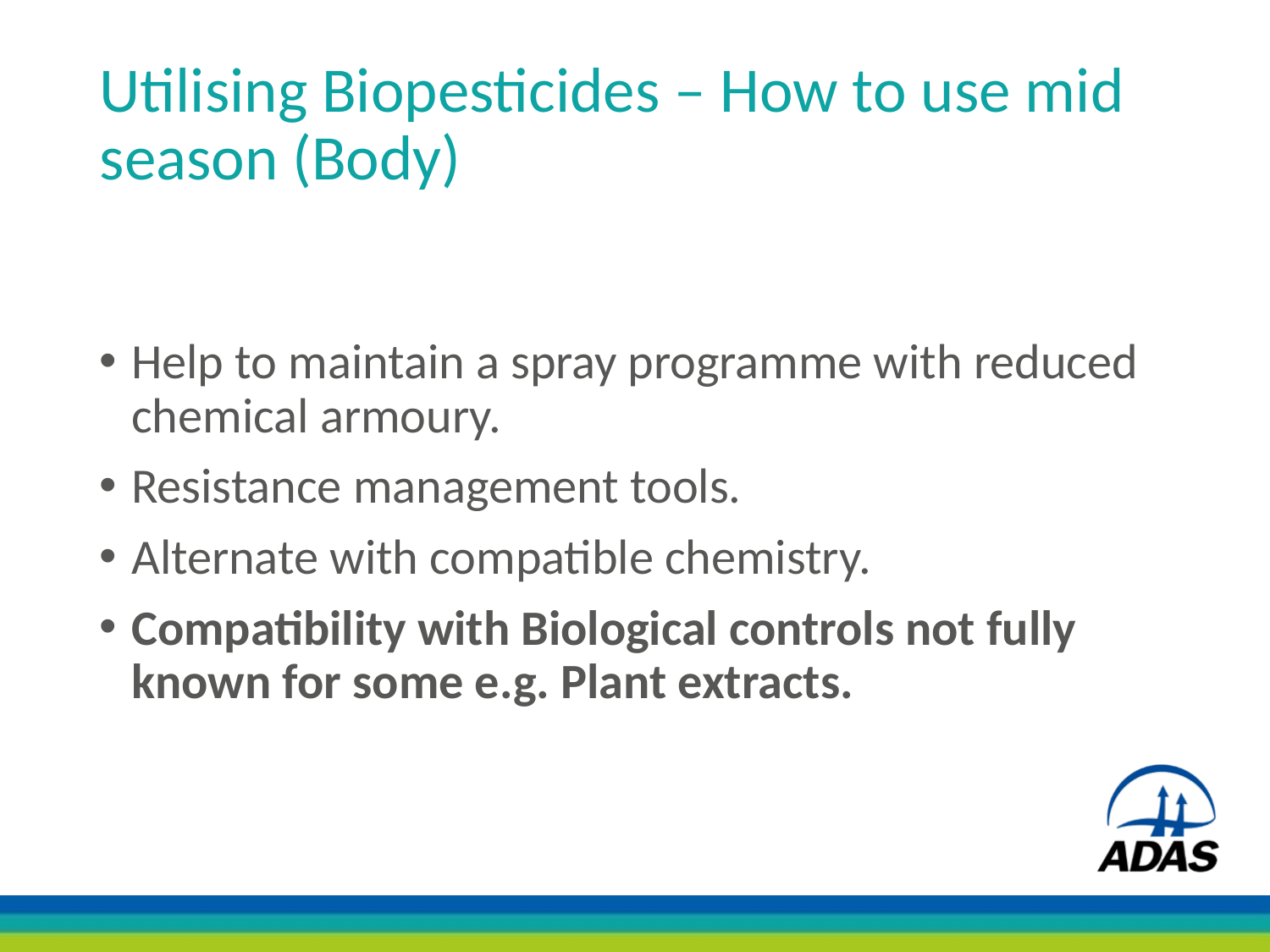

# Utilising Biopesticides – How to use mid season (Body)

Help to maintain a spray programme with reduced chemical armoury.
Resistance management tools.
Alternate with compatible chemistry.
Compatibility with Biological controls not fully known for some e.g. Plant extracts.